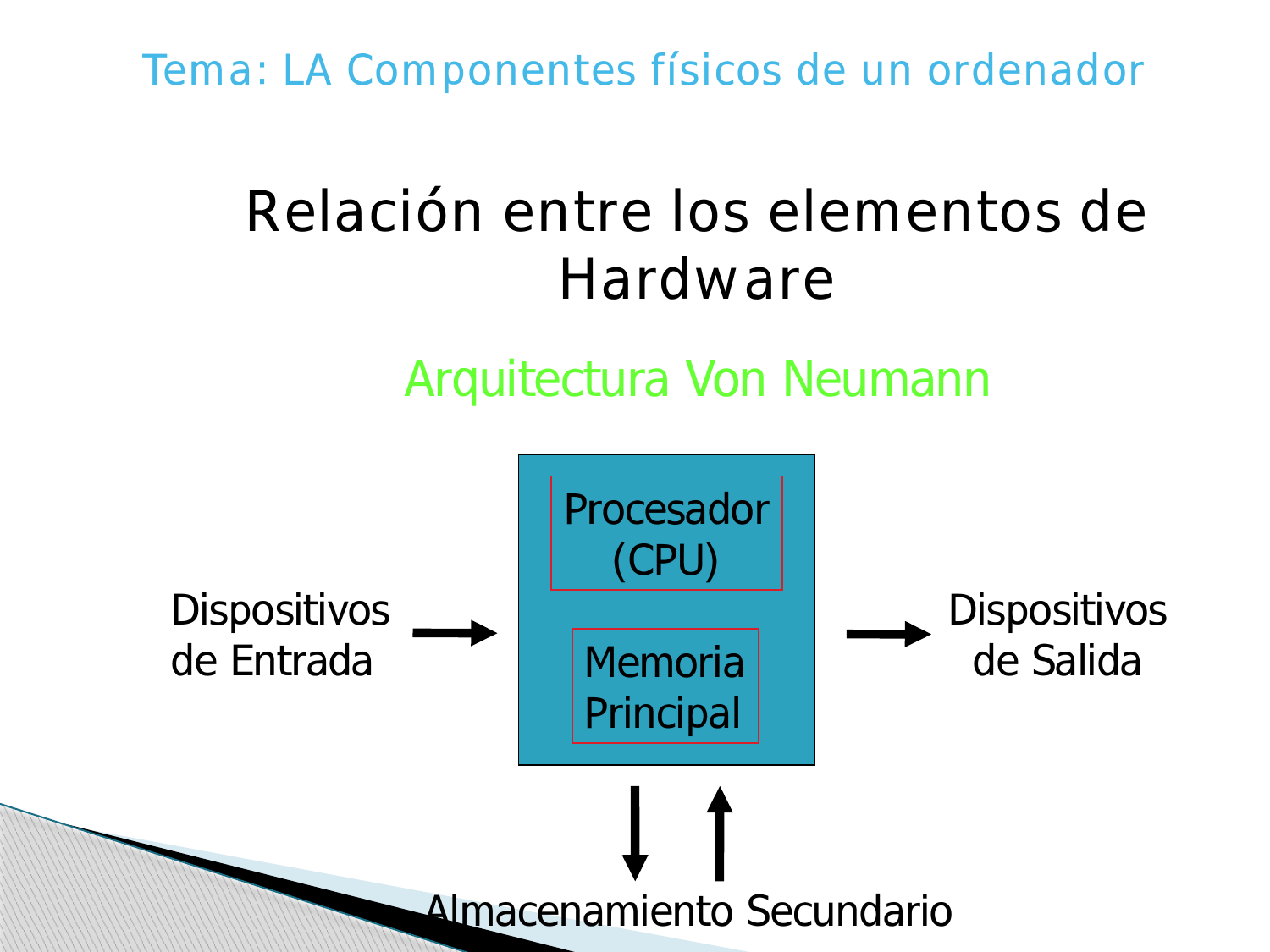

Tema: LA Componentes físicos de un ordenador
Relación entre los elementos de Hardware
Arquitectura Von Neumann

Procesador
(CPU)
Dispositivos
de Entrada
Dispositivos de Salida
Memoria
Principal

Almacenamiento Secundario